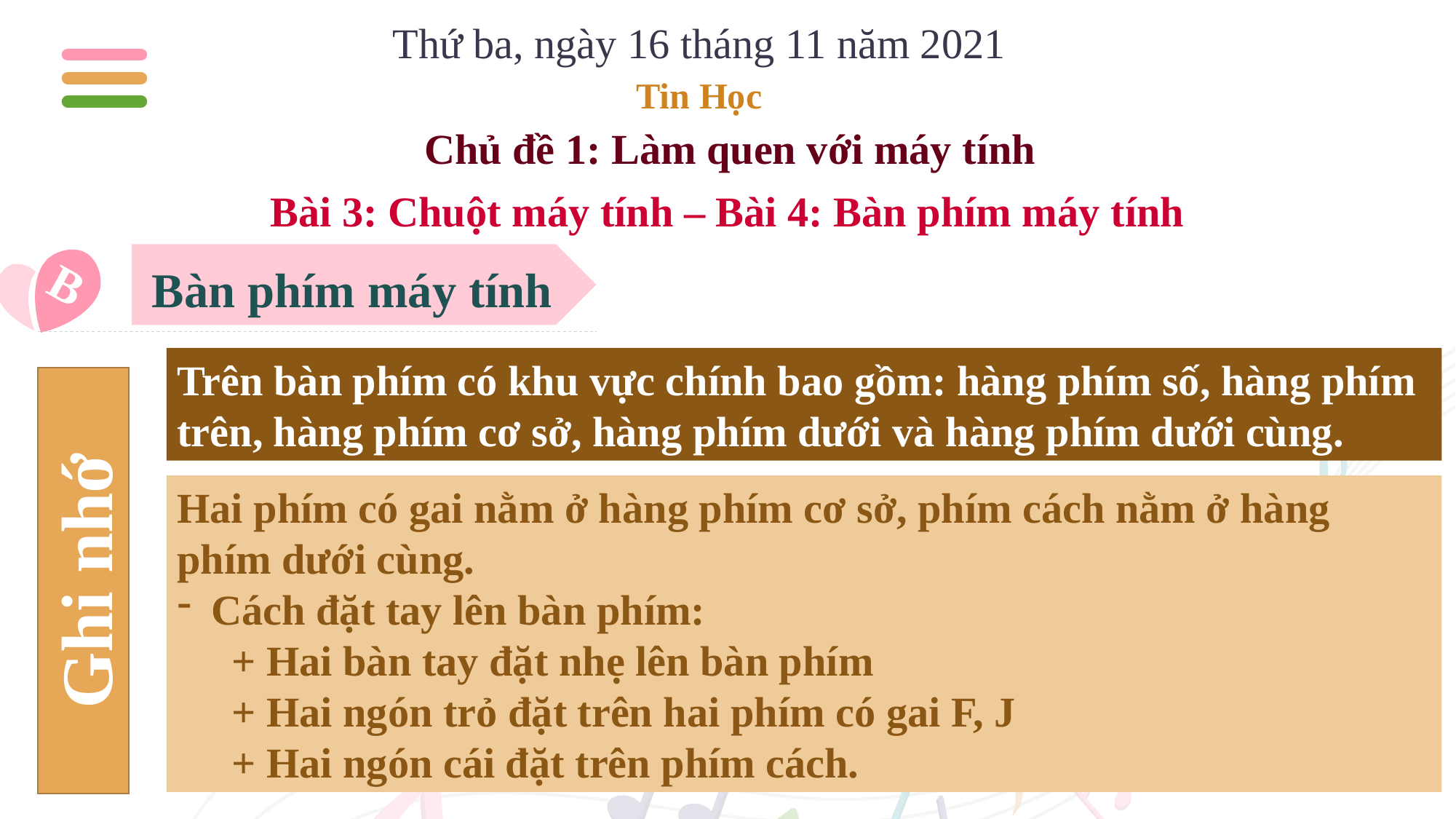

Thứ ba, ngày 16 tháng 11 năm 2021
Tin Học
Chủ đề 1: Làm quen với máy tính
Bài 3: Chuột máy tính – Bài 4: Bàn phím máy tính

B

Bàn phím máy tính
Trên bàn phím có khu vực chính bao gồm: hàng phím số, hàng phím trên, hàng phím cơ sở, hàng phím dưới và hàng phím dưới cùng.
Hai phím có gai nằm ở hàng phím cơ sở, phím cách nằm ở hàng phím dưới cùng.
Cách đặt tay lên bàn phím:
+ Hai bàn tay đặt nhẹ lên bàn phím
+ Hai ngón trỏ đặt trên hai phím có gai F, J
+ Hai ngón cái đặt trên phím cách.
Ghi nhớ